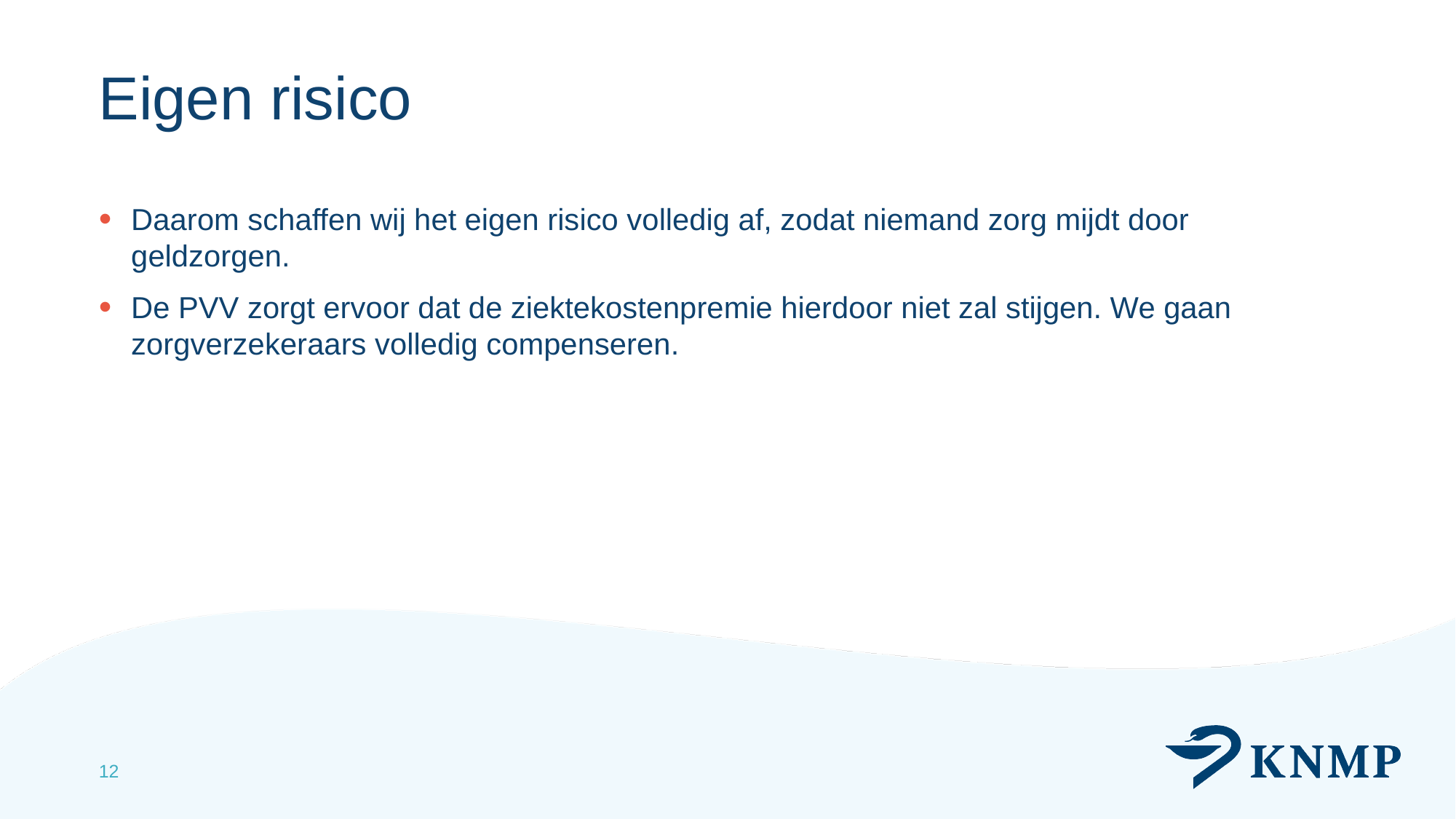

# Eigen risico
Daarom schaffen wij het eigen risico volledig af, zodat niemand zorg mijdt door geldzorgen.
De PVV zorgt ervoor dat de ziektekostenpremie hierdoor niet zal stijgen. We gaan zorgverzekeraars volledig compenseren.
12